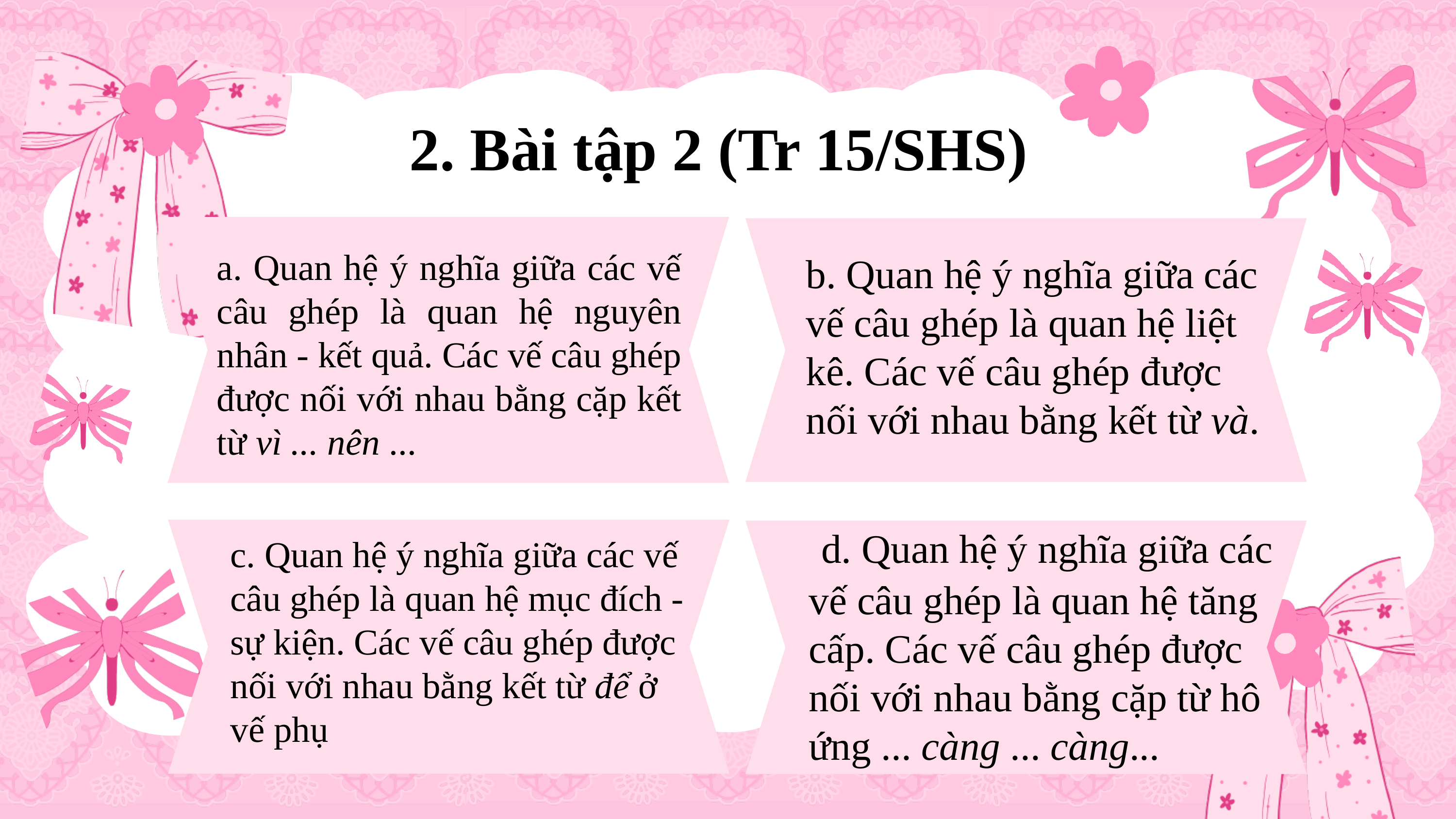

2. Bài tập 2 (Tr 15/SHS)

a. Quan hệ ý nghĩa giữa các vế câu ghép là quan hệ nguyên nhân - kết quả. Các vế câu ghép được nối với nhau bằng cặp kết từ vì ... nên ...

b. Quan hệ ý nghĩa giữa các vế câu ghép là quan hệ liệt kê. Các vế câu ghép được nối với nhau bằng kết từ và.

 d. Quan hệ ý nghĩa giữa các vế câu ghép là quan hệ tăng cấp. Các vế câu ghép được nối với nhau bằng cặp từ hô ứng ... càng ... càng...

c. Quan hệ ý nghĩa giữa các vế câu ghép là quan hệ mục đích - sự kiện. Các vế câu ghép được nối với nhau bằng kết từ để ở vế phụ